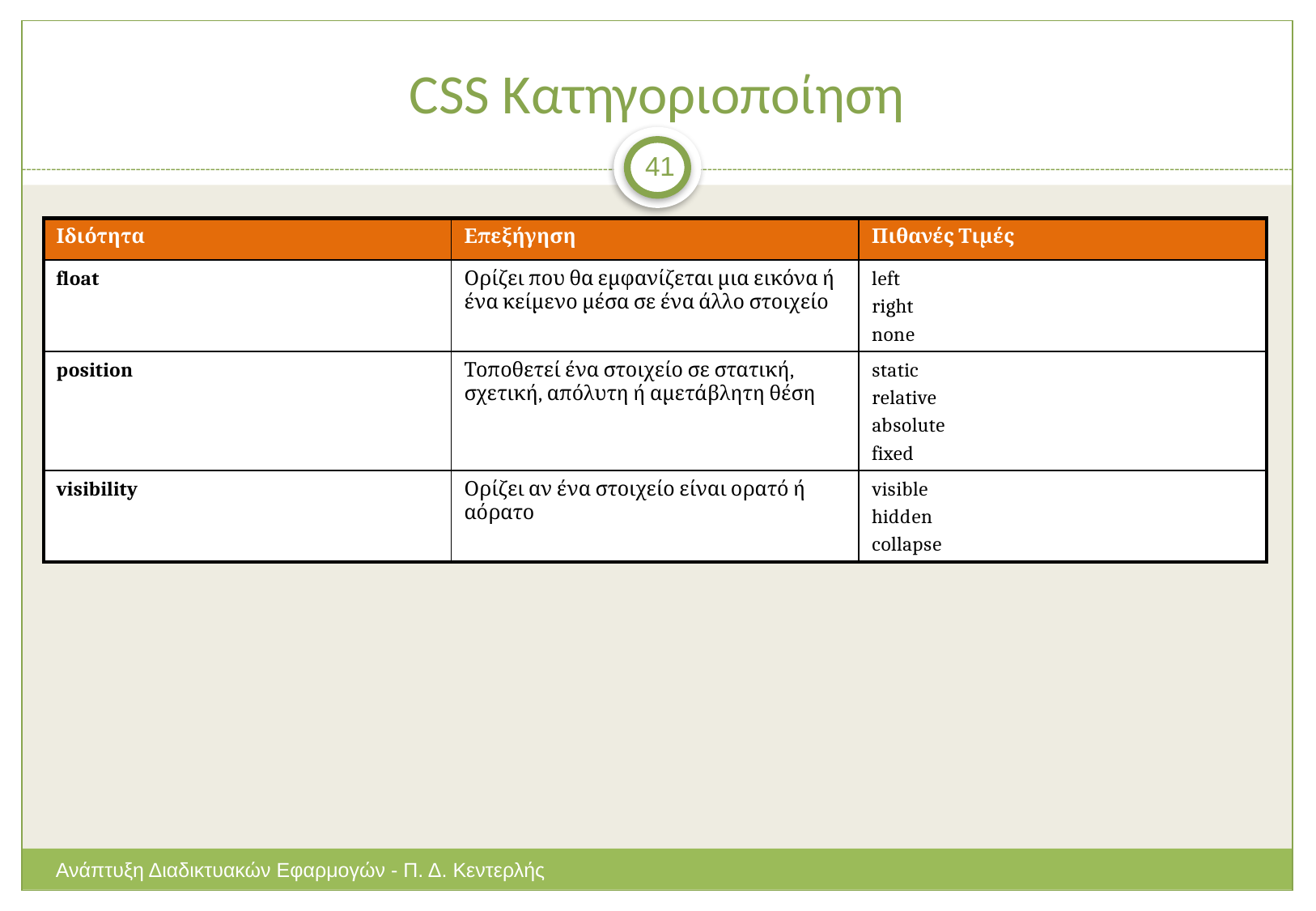

# CSS Κατηγοριοποίηση
41
| Ιδιότητα | Επεξήγηση | Πιθανές Τιμές |
| --- | --- | --- |
| float | Ορίζει που θα εμφανίζεται μια εικόνα ή ένα κείμενο μέσα σε ένα άλλο στοιχείο | left right none |
| position | Τοποθετεί ένα στοιχείο σε στατική, σχετική, απόλυτη ή αμετάβλητη θέση | static relative absolute fixed |
| visibility | Ορίζει αν ένα στοιχείο είναι ορατό ή αόρατο | visible hidden collapse |
Ανάπτυξη Διαδικτυακών Εφαρμογών - Π. Δ. Κεντερλής